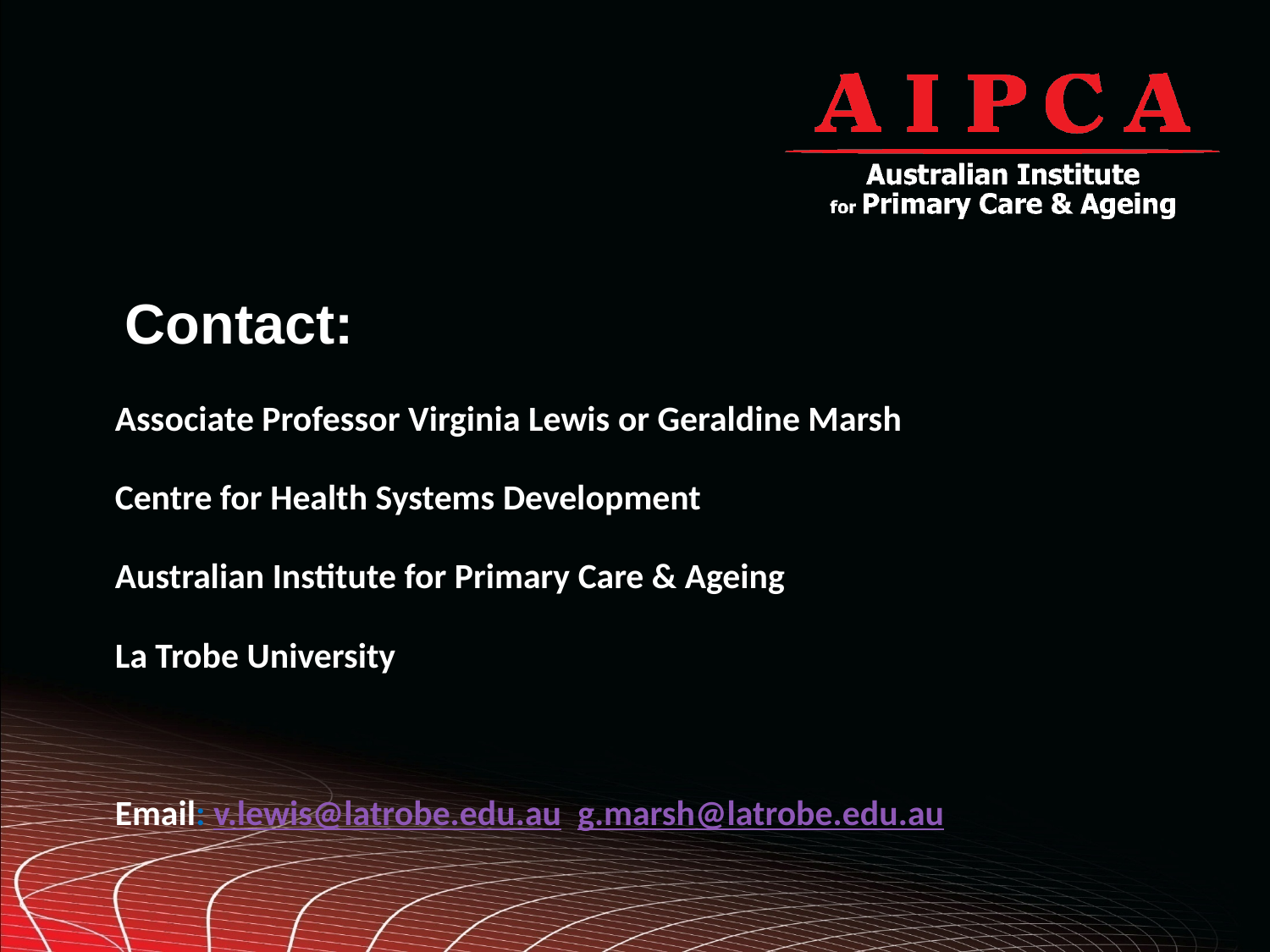

# Contact:
Associate Professor Virginia Lewis or Geraldine Marsh
Centre for Health Systems Development
Australian Institute for Primary Care & Ageing
La Trobe University

Email: v.lewis@latrobe.edu.au  g.marsh@latrobe.edu.au